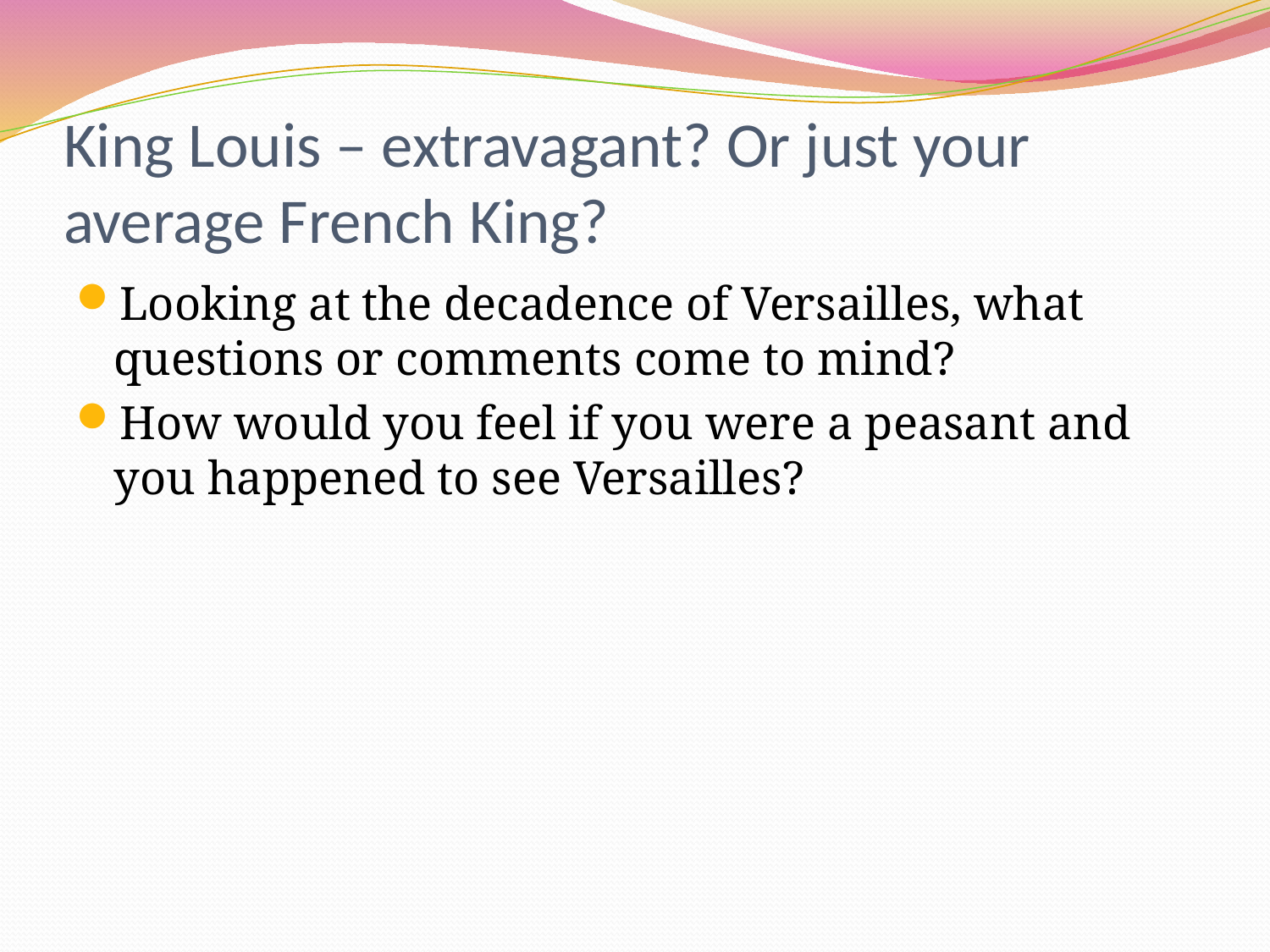

# King Louis – extravagant? Or just your average French King?
Looking at the decadence of Versailles, what questions or comments come to mind?
How would you feel if you were a peasant and you happened to see Versailles?